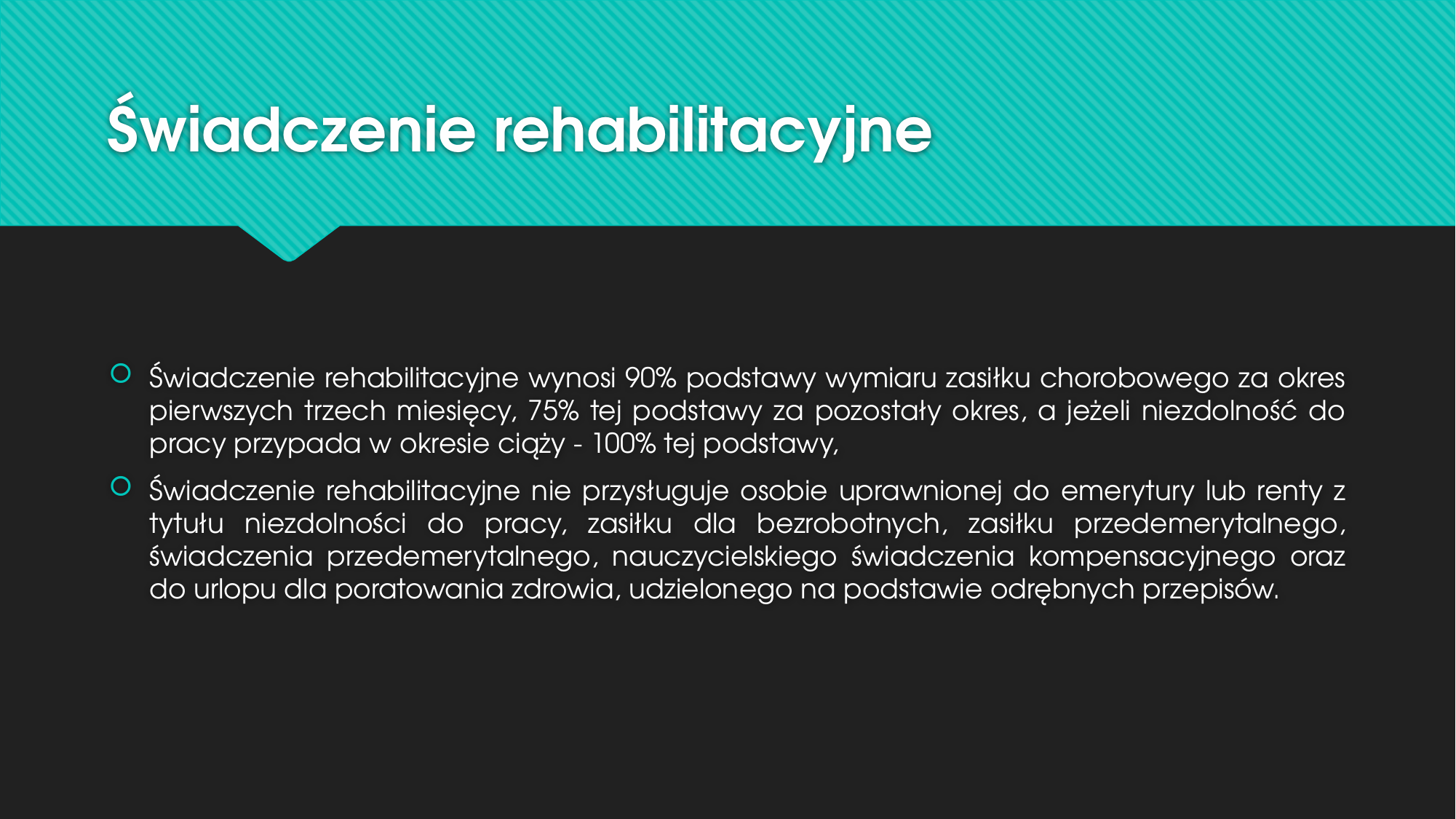

# Świadczenie rehabilitacyjne
Świadczenie rehabilitacyjne wynosi 90% podstawy wymiaru zasiłku chorobowego za okres pierwszych trzech miesięcy, 75% tej podstawy za pozostały okres, a jeżeli niezdolność do pracy przypada w okresie ciąży - 100% tej podstawy,
Świadczenie rehabilitacyjne nie przysługuje osobie uprawnionej do emerytury lub renty z tytułu niezdolności do pracy, zasiłku dla bezrobotnych, zasiłku przedemerytalnego, świadczenia przedemerytalnego, nauczycielskiego świadczenia kompensacyjnego oraz do urlopu dla poratowania zdrowia, udzielonego na podstawie odrębnych przepisów.